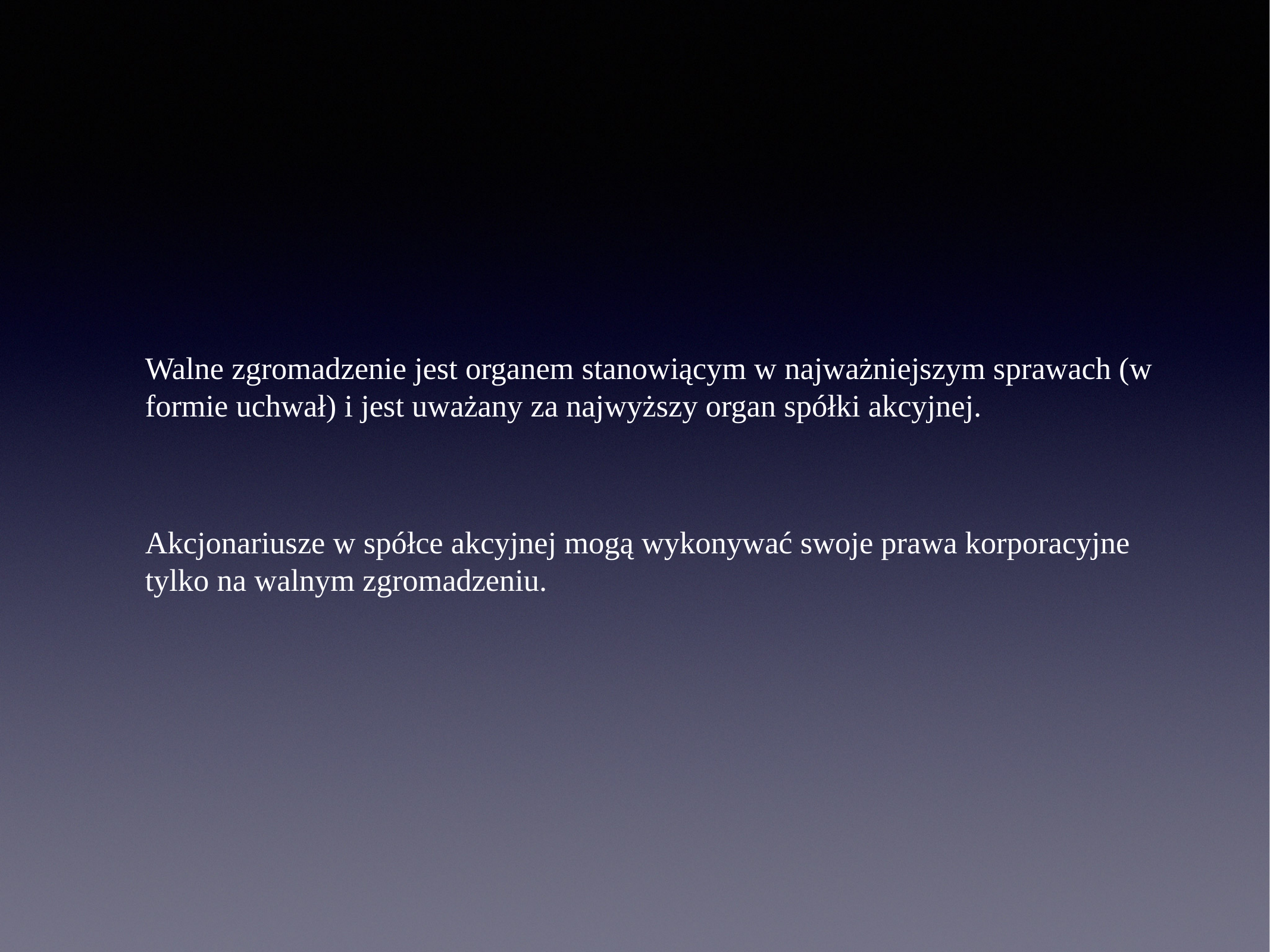

# Walne zgromadzenie jest organem stanowiącym w najważniejszym sprawach (w formie uchwał) i jest uważany za najwyższy organ spółki akcyjnej.

Akcjonariusze w spółce akcyjnej mogą wykonywać swoje prawa korporacyjne tylko na walnym zgromadzeniu.